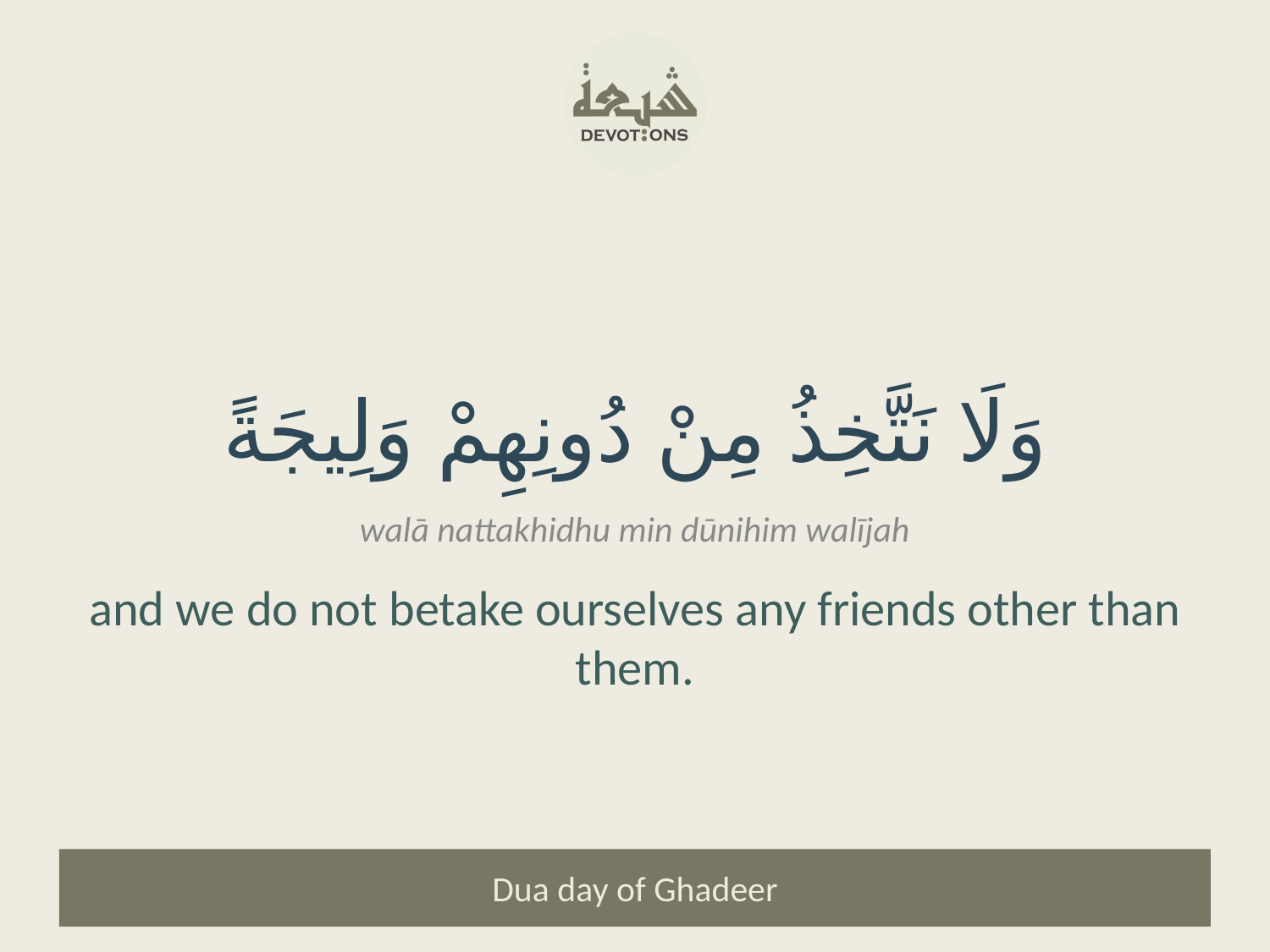

وَلَا نَتَّخِذُ مِنْ دُونِهِمْ وَلِيجَةً
walā nattakhidhu min dūnihim walījah
and we do not betake ourselves any friends other than them.
Dua day of Ghadeer